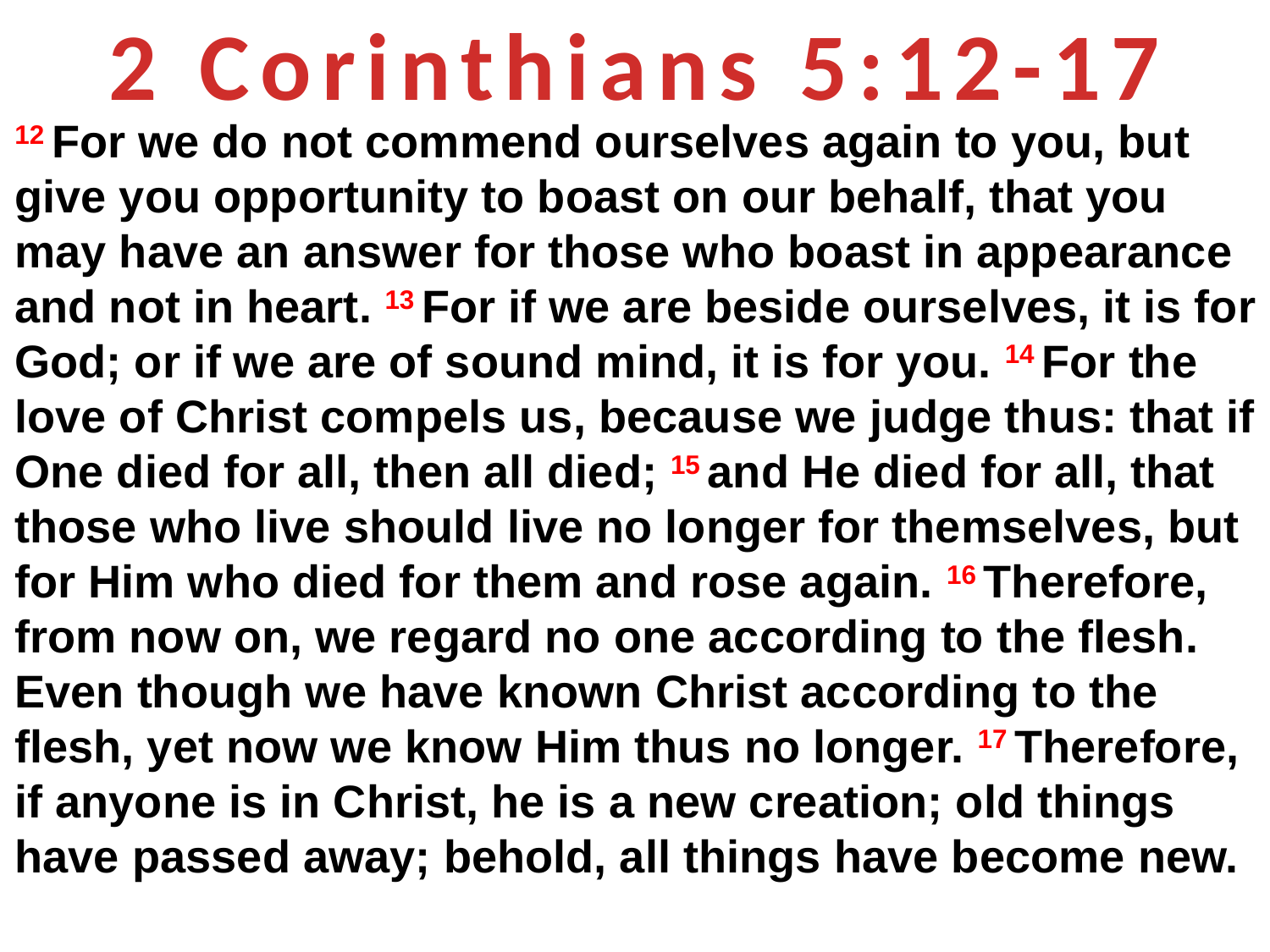

2 Corinthians 5:12-17
12 For we do not commend ourselves again to you, but give you opportunity to boast on our behalf, that you may have an answer for those who boast in appearance and not in heart. 13 For if we are beside ourselves, it is for God; or if we are of sound mind, it is for you. 14 For the love of Christ compels us, because we judge thus: that if One died for all, then all died; 15 and He died for all, that those who live should live no longer for themselves, but for Him who died for them and rose again. 16 Therefore, from now on, we regard no one according to the flesh. Even though we have known Christ according to the flesh, yet now we know Him thus no longer. 17 Therefore, if anyone is in Christ, he is a new creation; old things have passed away; behold, all things have become new.